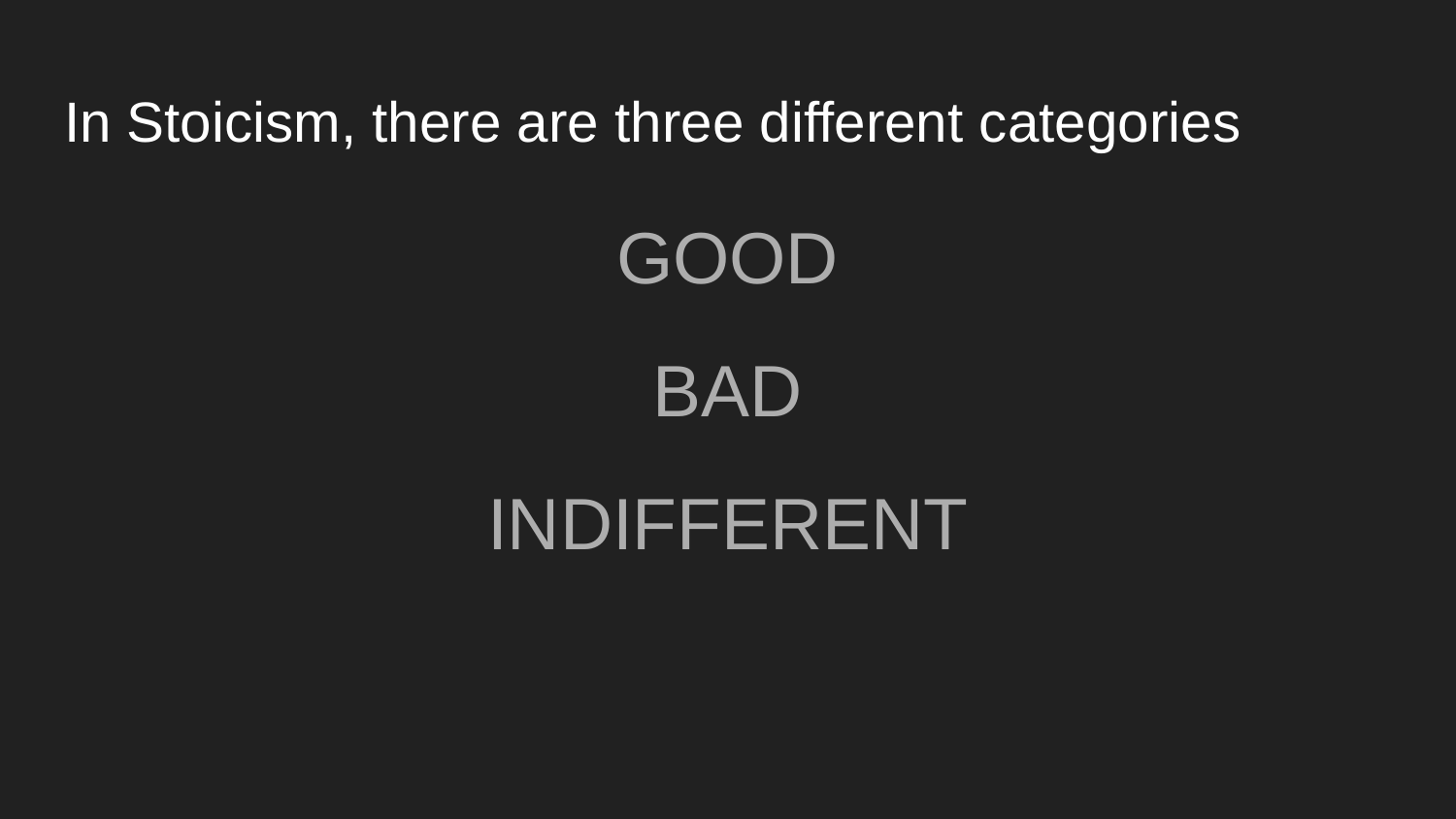

# In Stoicism, there are three different categories
GOOD
BAD
INDIFFERENT